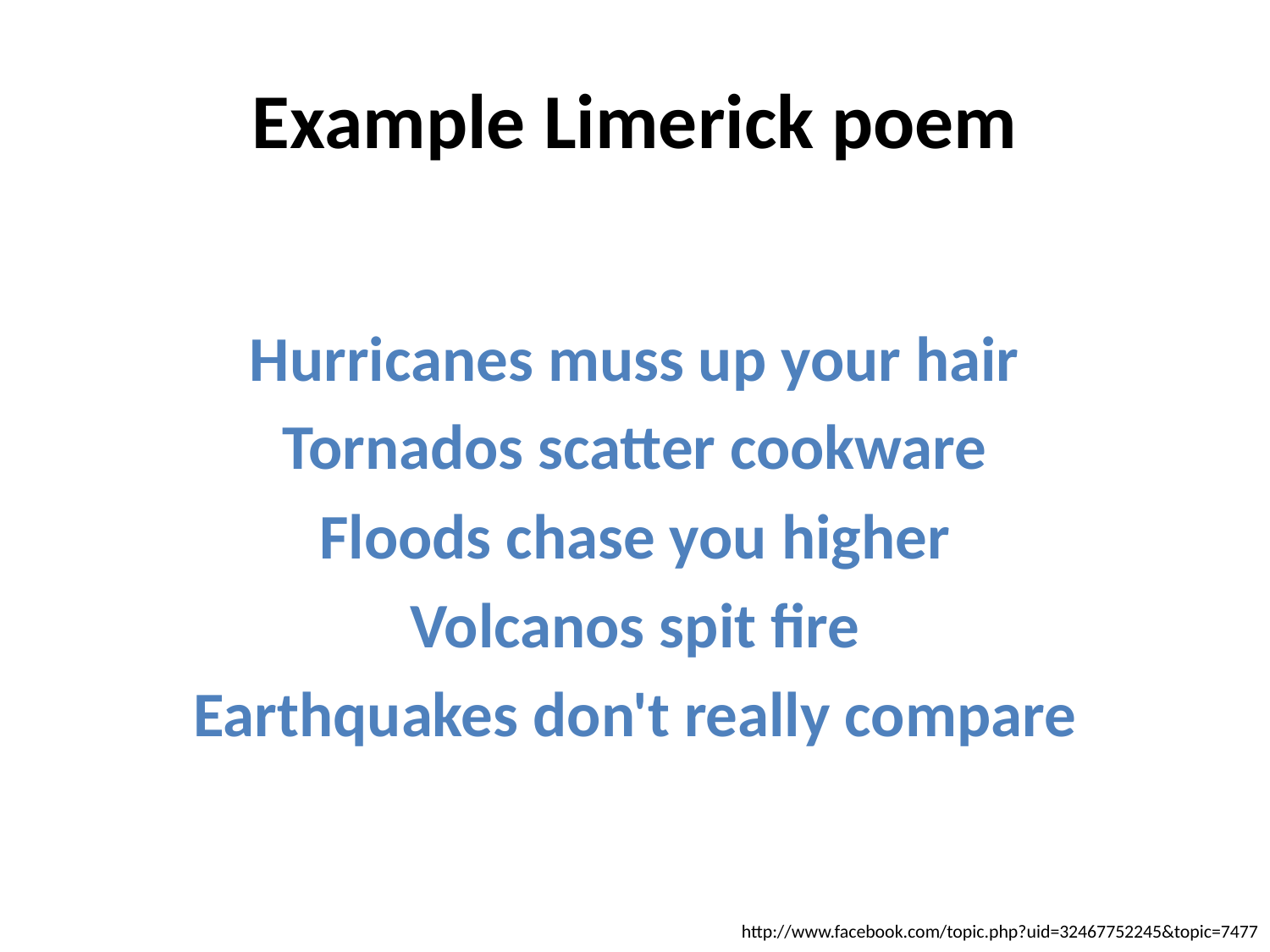

# Example Limerick poem

Hurricanes muss up your hair
Tornados scatter cookware
Floods chase you higher
Volcanos spit fire
Earthquakes don't really compare
http://www.facebook.com/topic.php?uid=32467752245&topic=7477